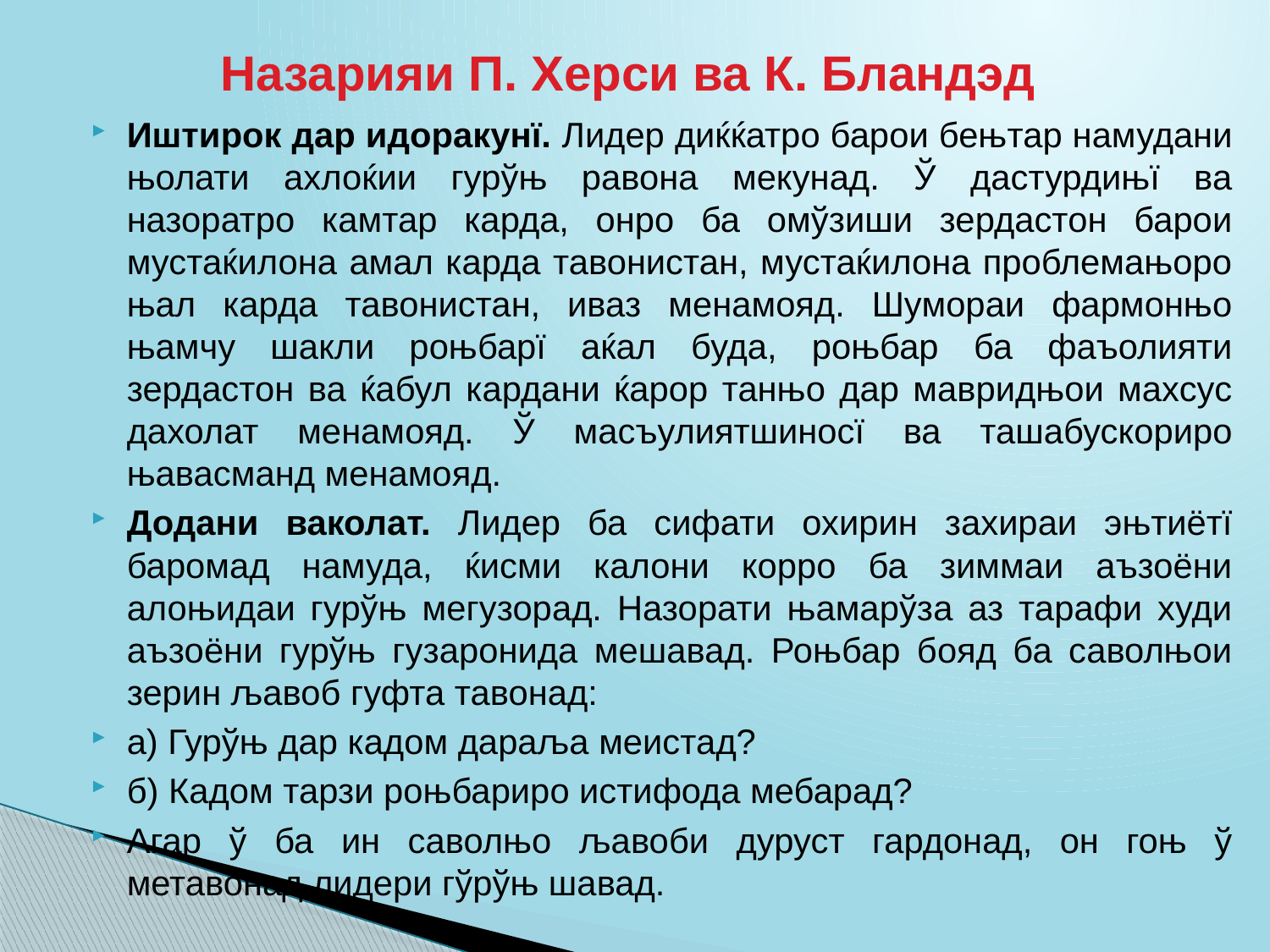

# Назарияи П. Херси ва К. Бландэд
Иштирок дар идоракунї. Лидер диќќатро барои бењтар намудани њолати ахлоќии гурўњ равона мекунад. Ў дастурдињї ва назоратро камтар карда, онро ба омўзиши зердастон барои мустаќилона амал карда тавонистан, мустаќилона проблемањоро њал карда тавонистан, иваз менамояд. Шумораи фармонњо њамчу шакли роњбарї аќал буда, роњбар ба фаъолияти зердастон ва ќабул кардани ќарор танњо дар мавридњои махсус дахолат менамояд. Ў масъулиятшиносї ва ташабускориро њавасманд менамояд.
Додани ваколат. Лидер ба сифати охирин захираи эњтиётї баромад намуда, ќисми калони корро ба зиммаи аъзоёни алоњидаи гурўњ мегузорад. Назорати њамарўза аз тарафи худи аъзоёни гурўњ гузаронида мешавад. Роњбар бояд ба саволњои зерин љавоб гуфта тавонад:
а) Гурўњ дар кадом дараља меистад?
б) Кадом тарзи роњбариро истифода мебарад?
Агар ў ба ин саволњо љавоби дуруст гардонад, он гоњ ў метавонад лидери гўрўњ шавад.